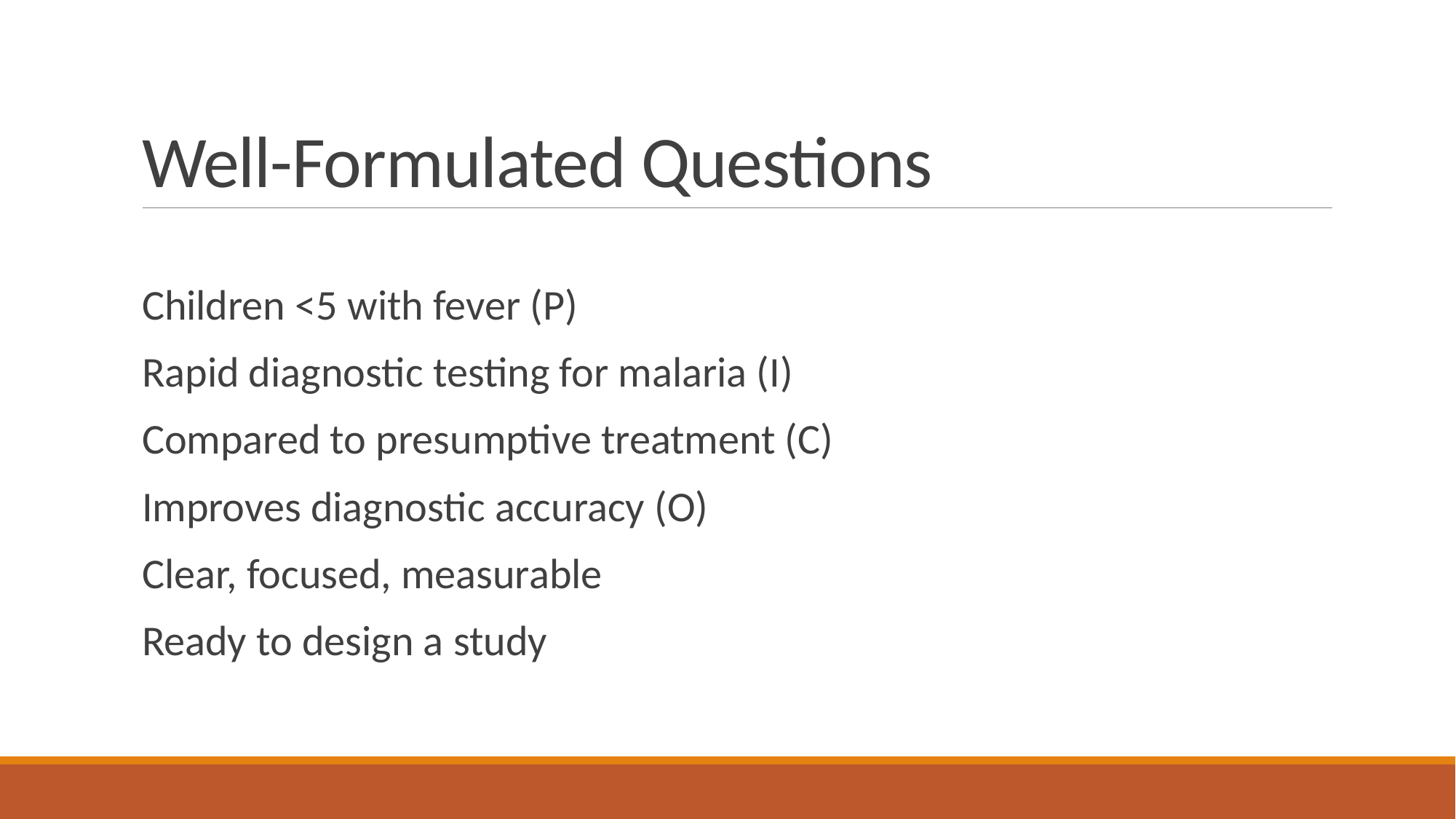

# Well-Formulated Questions

Children <5 with fever (P)
Rapid diagnostic testing for malaria (I)
Compared to presumptive treatment (C)
Improves diagnostic accuracy (O)
Clear, focused, measurable
Ready to design a study